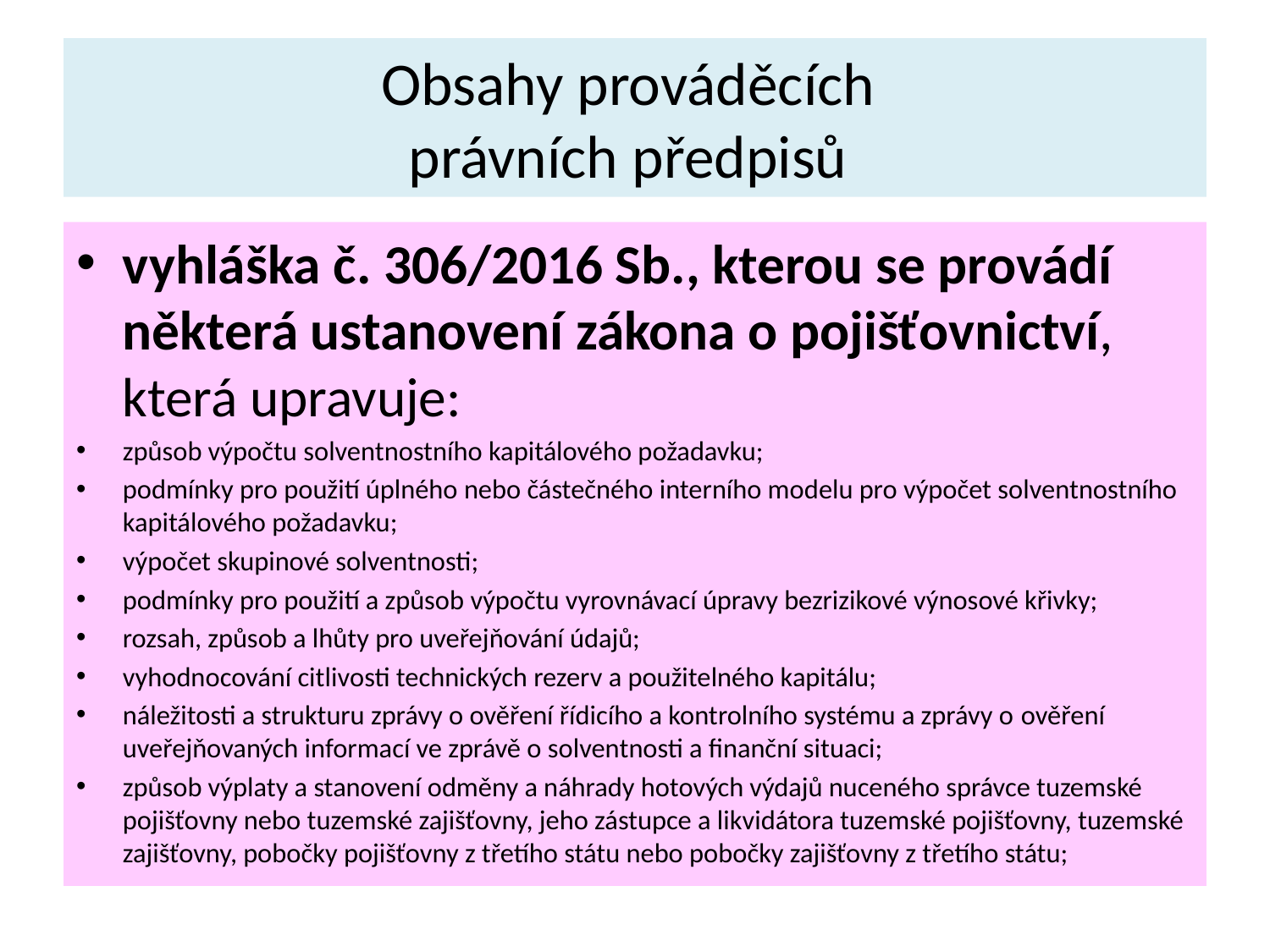

# Obsahy prováděcích právních předpisů
vyhláška č. 306/2016 Sb., kterou se provádí některá ustanovení zákona o pojišťovnictví, která upravuje:
způsob výpočtu solventnostního kapitálového požadavku;
podmínky pro použití úplného nebo částečného interního modelu pro výpočet solventnostního kapitálového požadavku;
výpočet skupinové solventnosti;
podmínky pro použití a způsob výpočtu vyrovnávací úpravy bezrizikové výnosové křivky;
rozsah, způsob a lhůty pro uveřejňování údajů;
vyhodnocování citlivosti technických rezerv a použitelného kapitálu;
náležitosti a strukturu zprávy o ověření řídicího a kontrolního systému a zprávy o ověření uveřejňovaných informací ve zprávě o solventnosti a finanční situaci;
způsob výplaty a stanovení odměny a náhrady hotových výdajů nuceného správce tuzemské pojišťovny nebo tuzemské zajišťovny, jeho zástupce a likvidátora tuzemské pojišťovny, tuzemské zajišťovny, pobočky pojišťovny z třetího státu nebo pobočky zajišťovny z třetího státu;